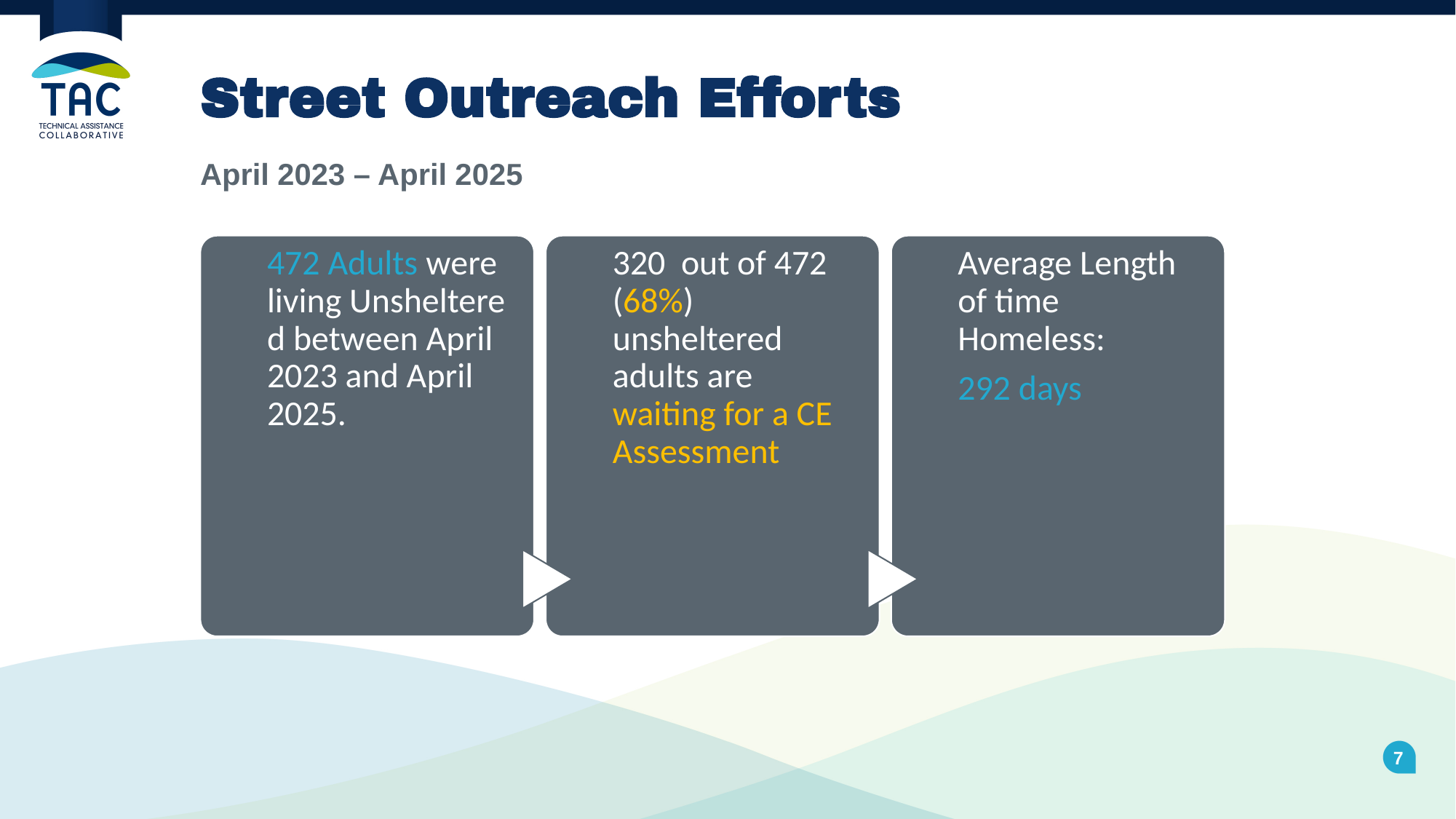

# Street Outreach Efforts
April 2023 – April 2025

472 Adults were living Unsheltered between April 2023 and April 2025.

320  out of 472 (68%) unsheltered adults are waiting for a CE Assessment

Average Length of time Homeless:
292 days
7